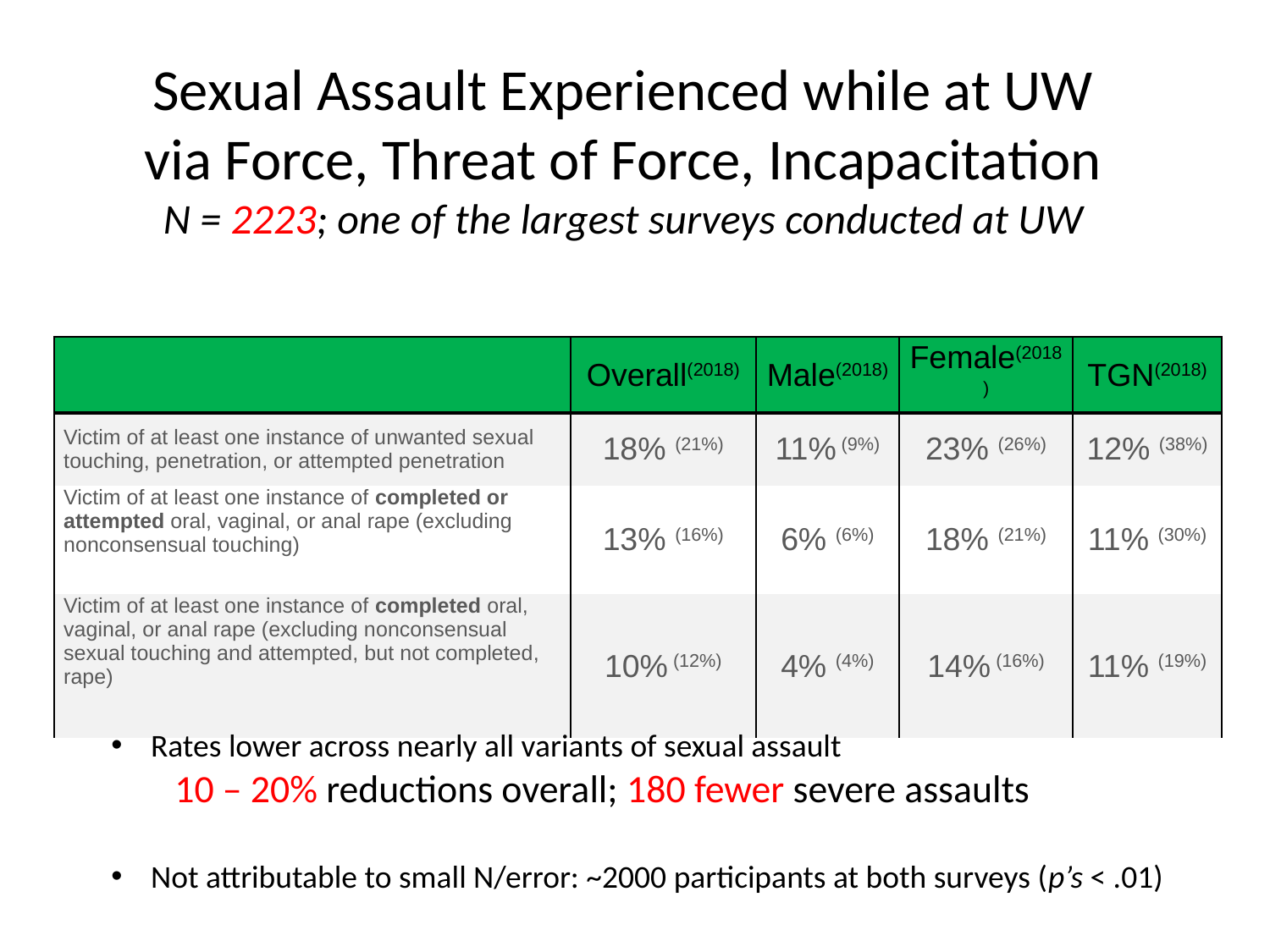

Sexual Assault Experienced while at UW
via Force, Threat of Force, Incapacitation
N = 2223; one of the largest surveys conducted at UW
|  | Overall(2018) | Male(2018) | Female(2018) | TGN(2018) |
| --- | --- | --- | --- | --- |
| Victim of at least one instance of unwanted sexual touching, penetration, or attempted penetration | 18% (21%) | 11% (9%) | 23% (26%) | 12% (38%) |
| Victim of at least one instance of completed or attempted oral, vaginal, or anal rape (excluding nonconsensual touching) | 13% (16%) | 6% (6%) | 18% (21%) | 11% (30%) |
| Victim of at least one instance of completed oral, vaginal, or anal rape (excluding nonconsensual sexual touching and attempted, but not completed, rape) | 10% (12%) | 4% (4%) | 14% (16%) | 11% (19%) |
Rates lower across nearly all variants of sexual assault
10 – 20% reductions overall; 180 fewer severe assaults
Not attributable to small N/error: ~2000 participants at both surveys (p’s < .01)